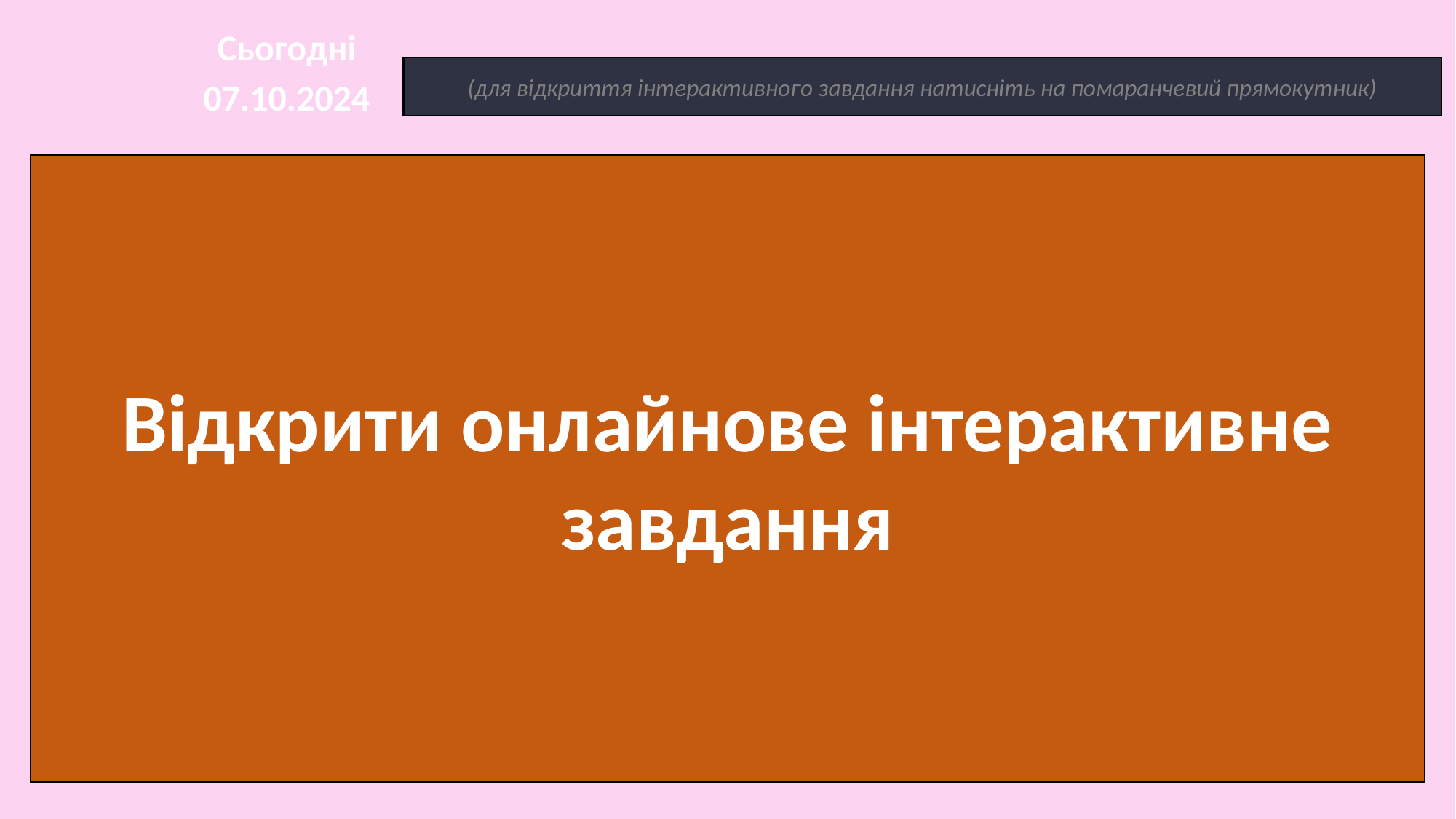

Сьогодні
(для відкриття інтерактивного завдання натисніть на помаранчевий прямокутник)
07.10.2024
Відкрити онлайнове інтерактивне завдання